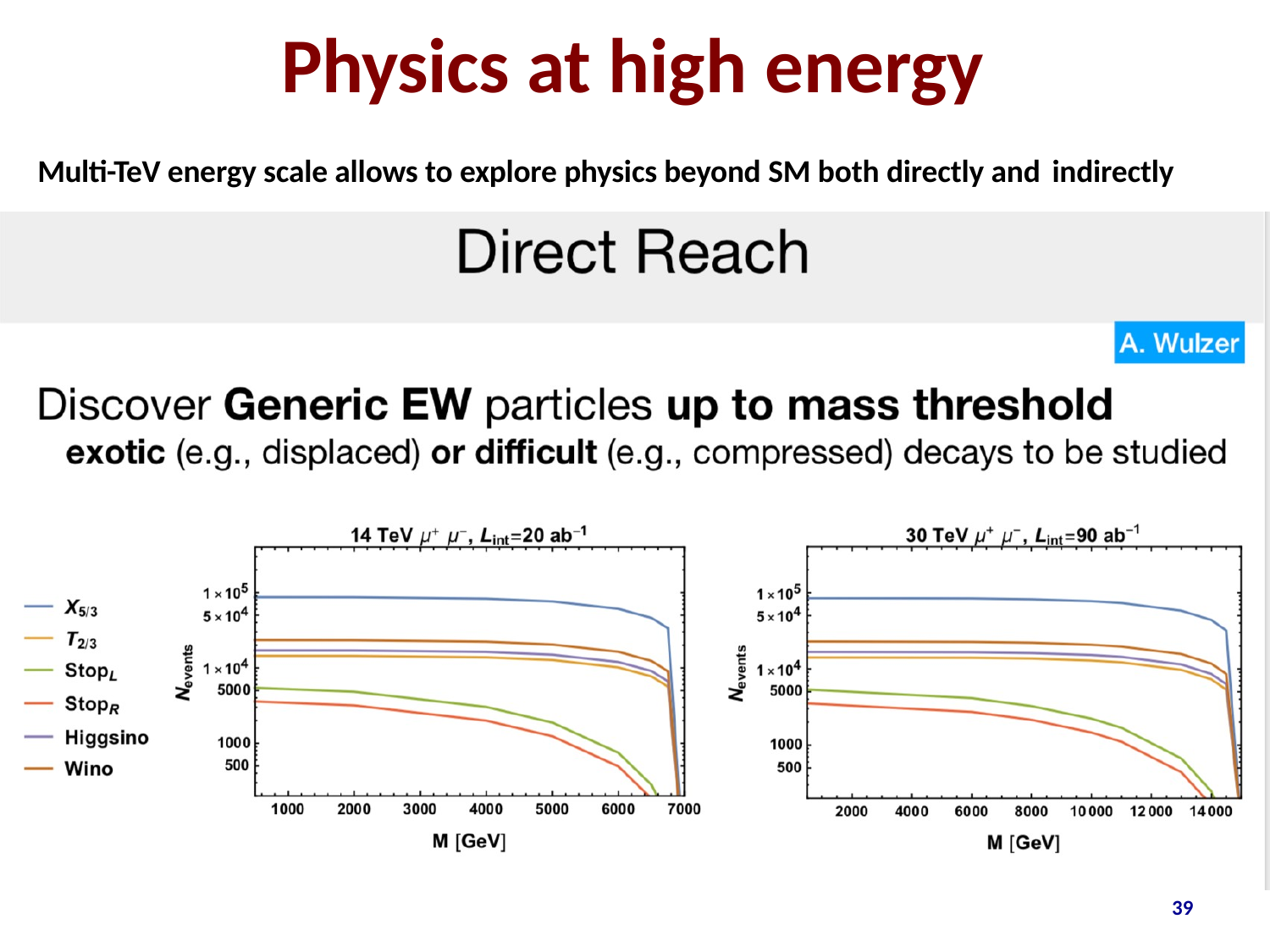

Physics at high energy
Multi-TeV energy scale allows to explore physics beyond SM both directly and indirectly

39